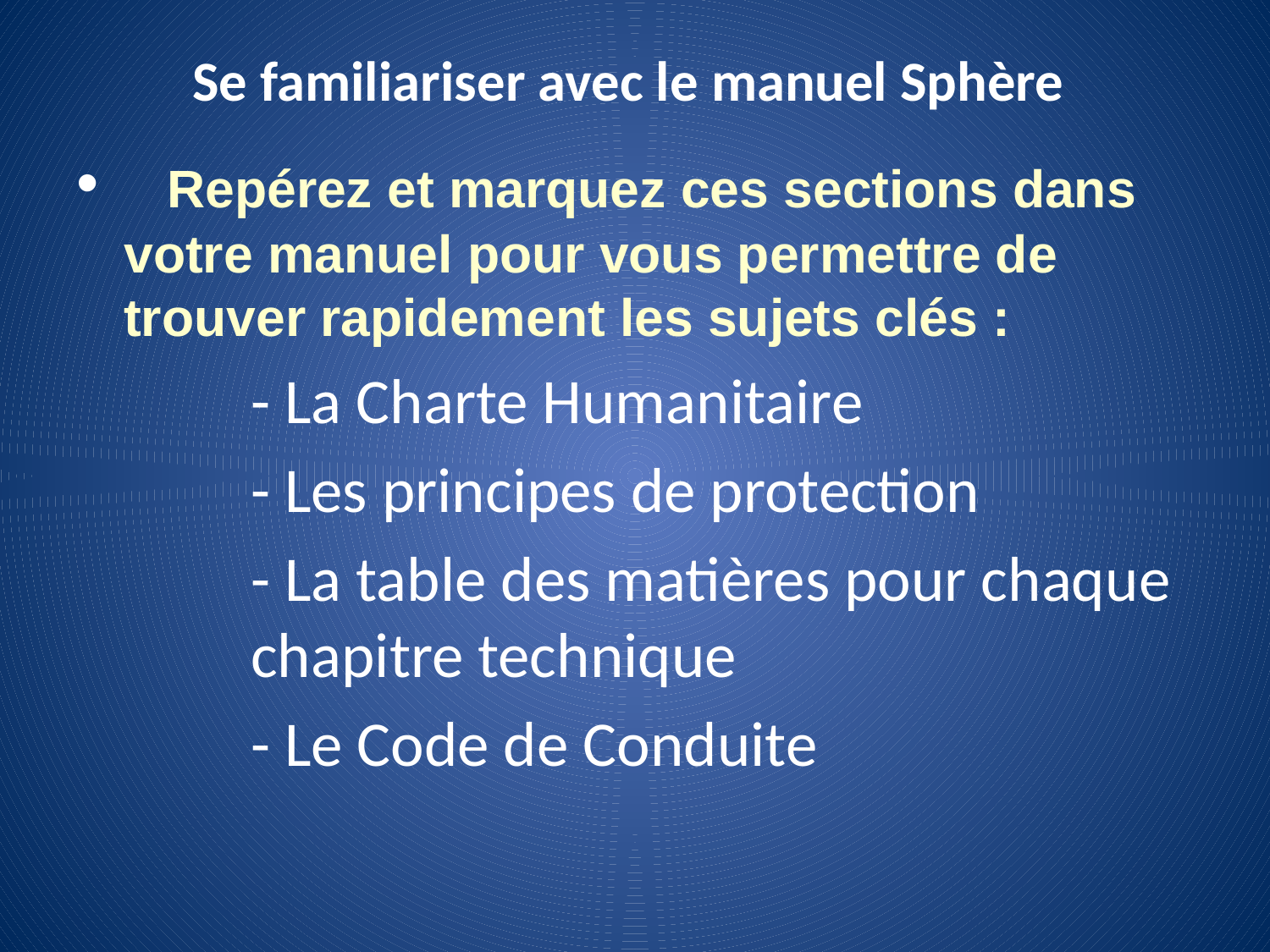

# Se familiariser avec le manuel Sphère
   Repérez et marquez ces sections dans votre manuel pour vous permettre de trouver rapidement les sujets clés :
		- La Charte Humanitaire
		- Les principes de protection
		- La table des matières pour chaque 	chapitre technique
		- Le Code de Conduite